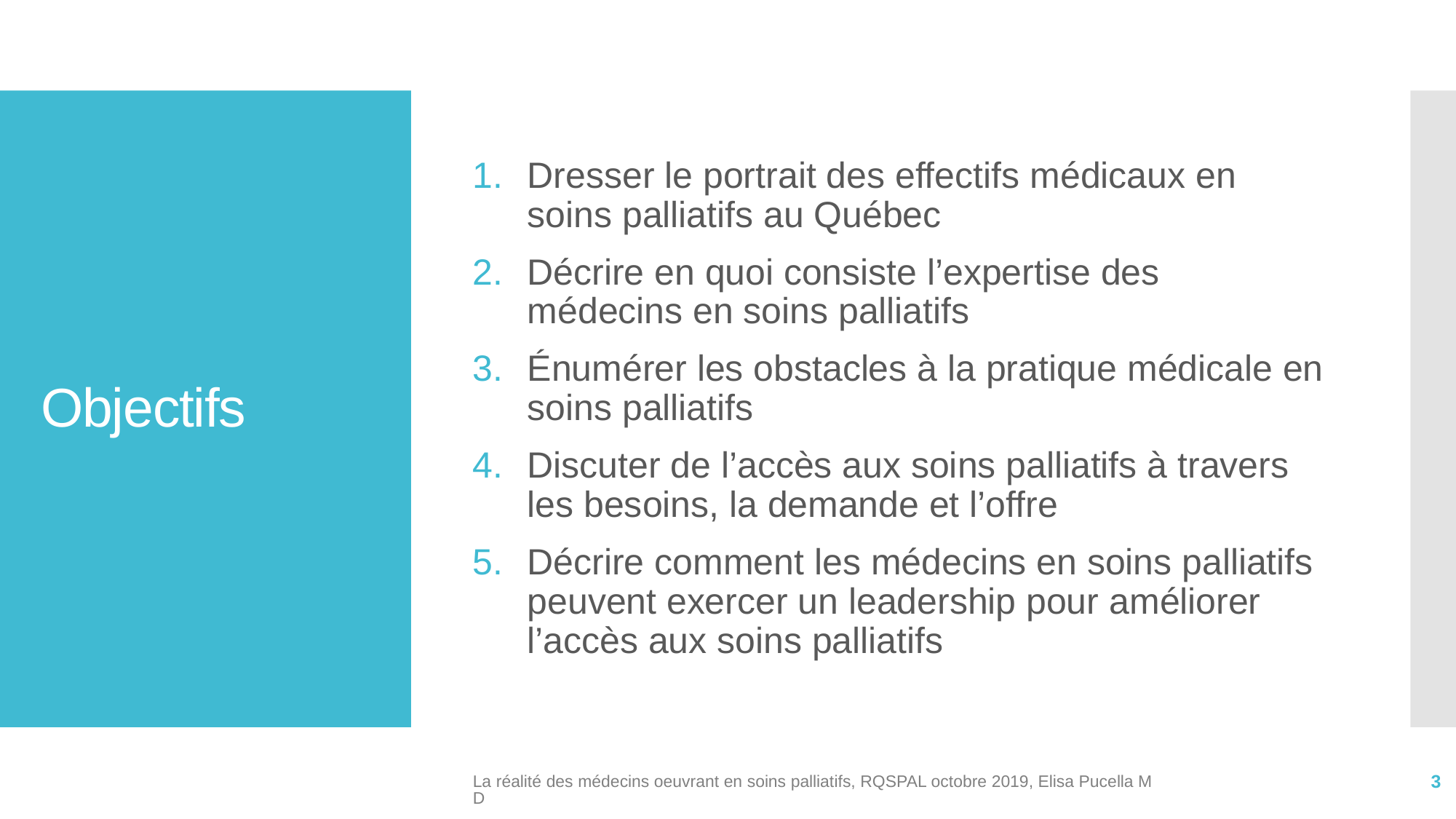

Dresser le portrait des effectifs médicaux en soins palliatifs au Québec
Décrire en quoi consiste l’expertise des médecins en soins palliatifs
Énumérer les obstacles à la pratique médicale en soins palliatifs
Discuter de l’accès aux soins palliatifs à travers les besoins, la demande et l’offre
Décrire comment les médecins en soins palliatifs peuvent exercer un leadership pour améliorer l’accès aux soins palliatifs
# Objectifs
La réalité des médecins oeuvrant en soins palliatifs, RQSPAL octobre 2019, Elisa Pucella MD
3